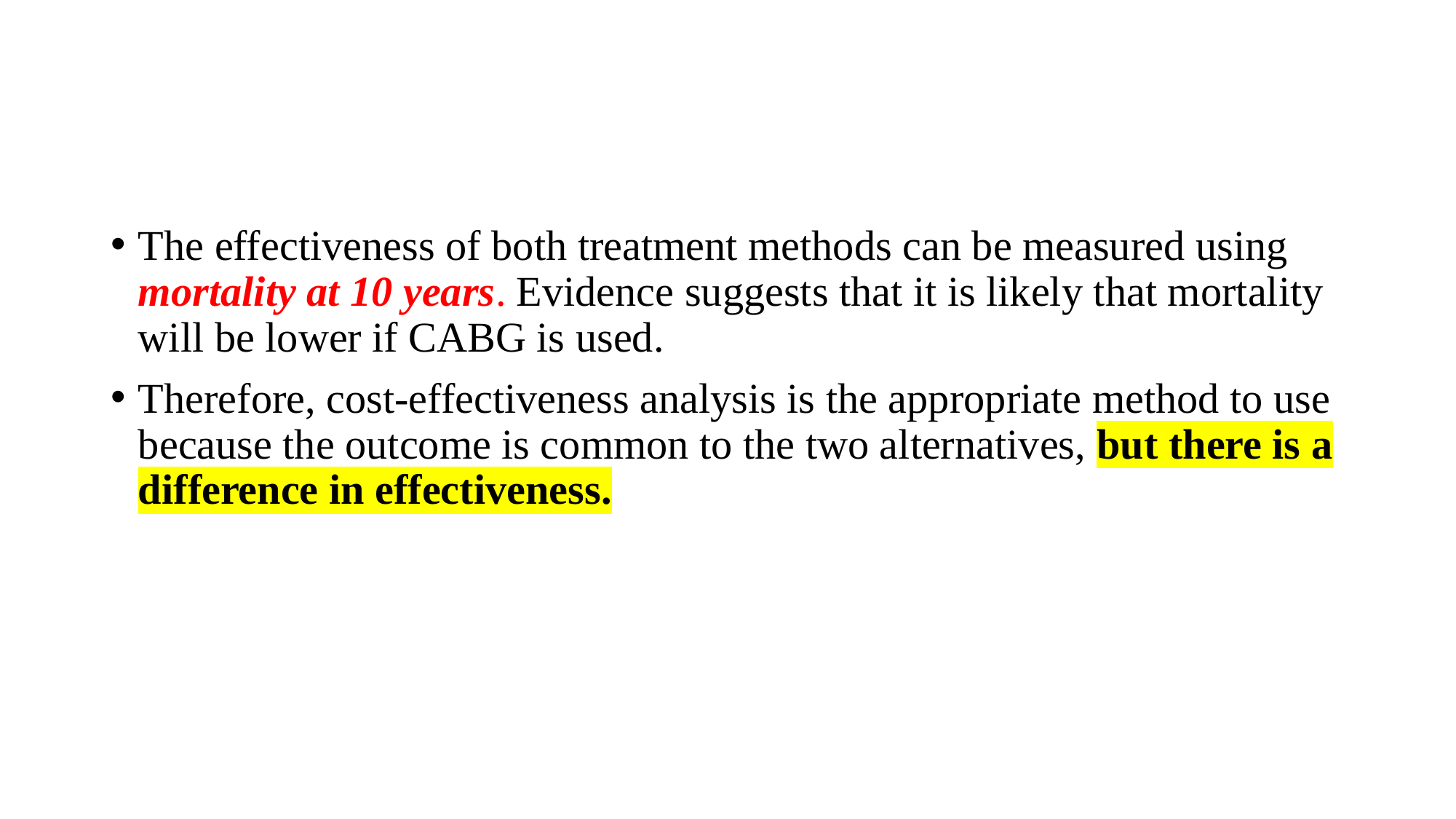

The effectiveness of both treatment methods can be measured using mortality at 10 years. Evidence suggests that it is likely that mortality will be lower if CABG is used.
Therefore, cost-effectiveness analysis is the appropriate method to use because the outcome is common to the two alternatives, but there is a difference in effectiveness.